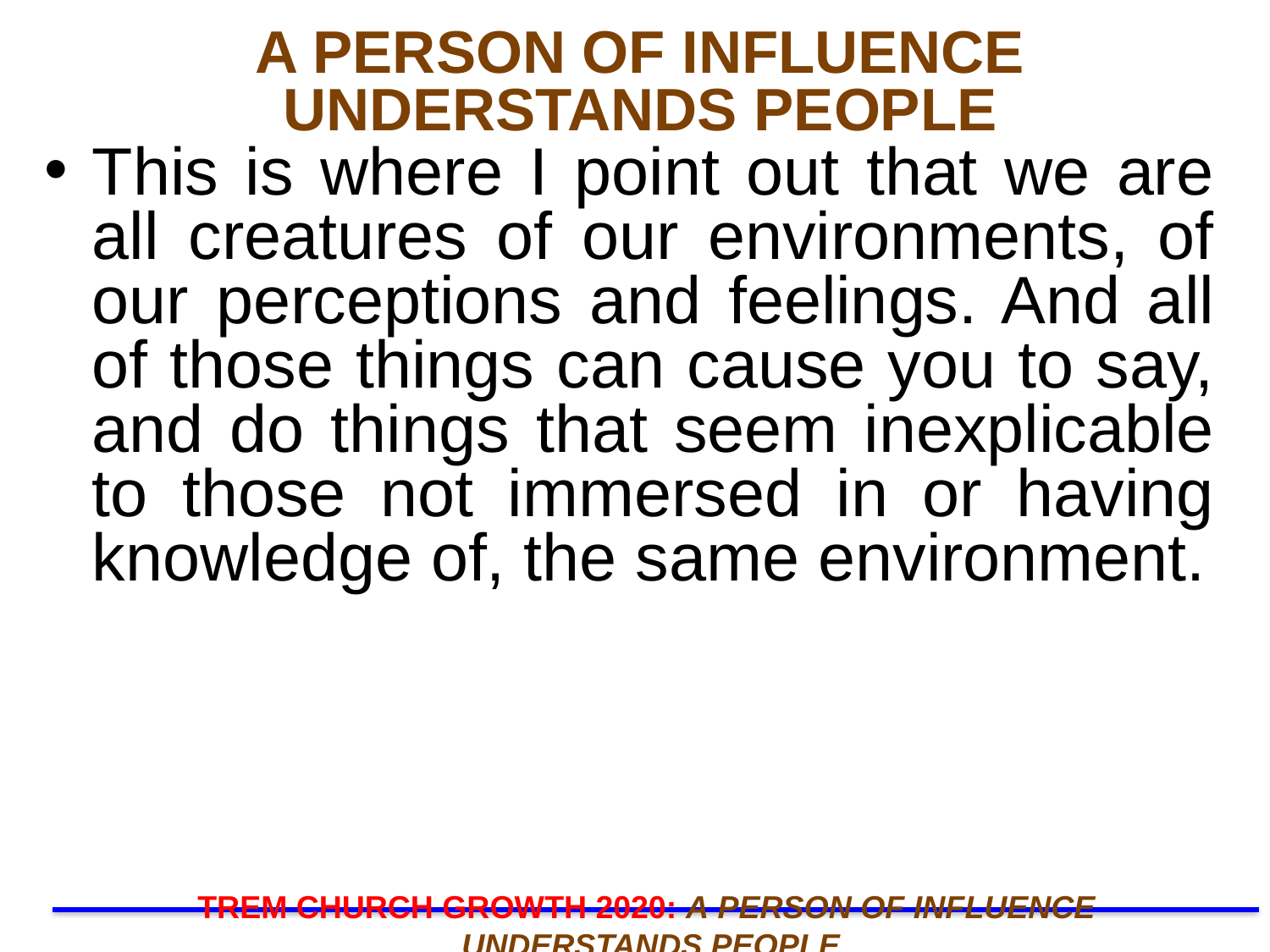

# A PERSON OF INFLUENCE UNDERSTANDS PEOPLE
This is where I point out that we are all creatures of our environments, of our perceptions and feelings. And all of those things can cause you to say, and do things that seem inexplicable to those not immersed in or having knowledge of, the same environment.
TREM CHURCH GROWTH 2020: A PERSON OF INFLUENCE  UNDERSTANDS PEOPLE